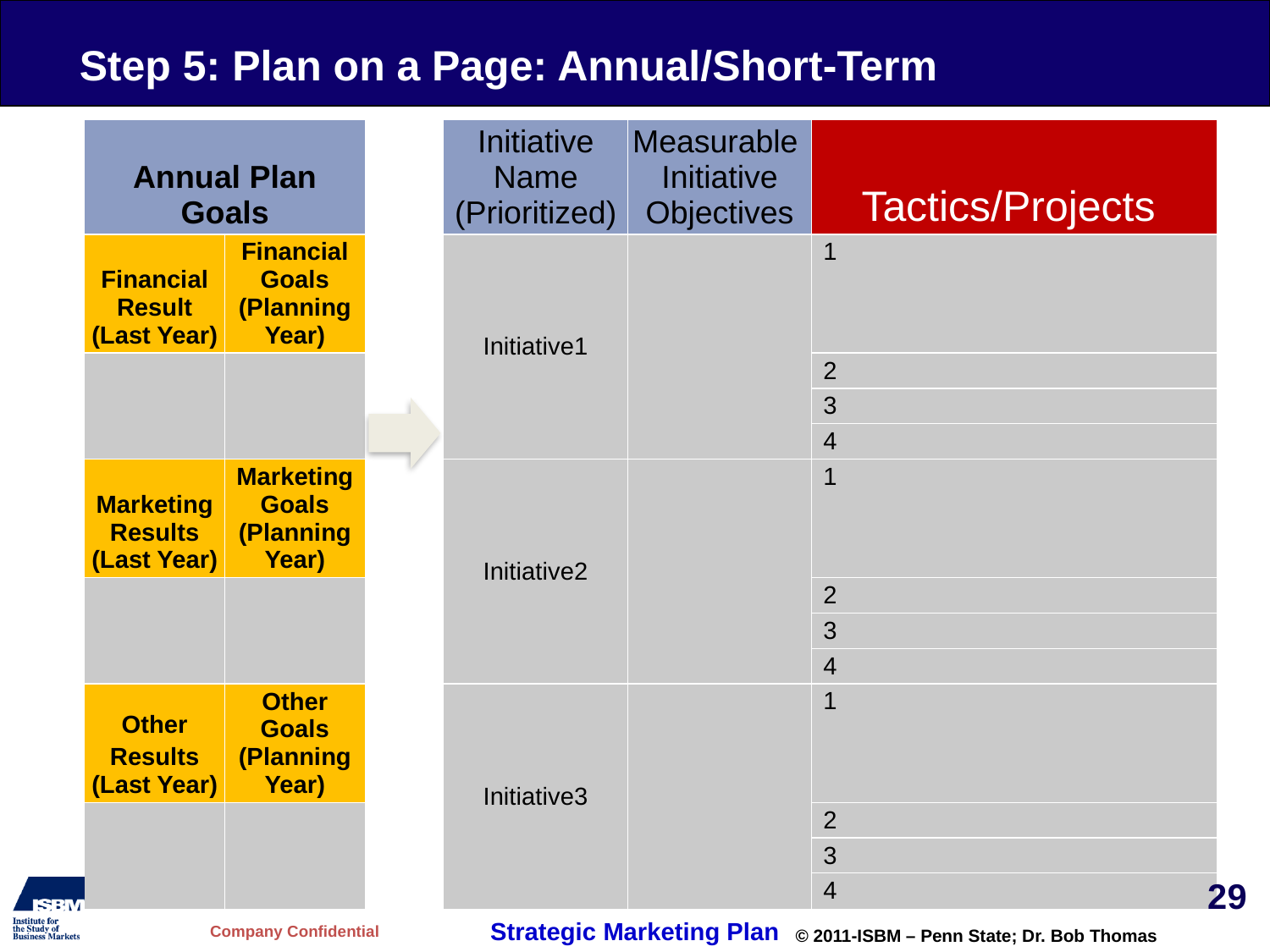

Step 5: Plan on a Page: Annual/Short-Term
| Annual Plan Goals |  |  | Initiative Name (Prioritized) | Measurable Initiative Objectives | Tactics/Projects |
| --- | --- | --- | --- | --- | --- |
| Financial Result (Last Year) | Financial Goals (Planning Year) |  | Initiative1 |  | 1 |
|  |  |  |  |  | 2 |
|  |  |  |  |  | 3 |
|  |  |  |  |  | 4 |
| Marketing Results (Last Year) | Marketing Goals (Planning Year) |  | Initiative2 |  | 1 |
|  |  |  |  |  | 2 |
|  |  |  |  |  | 3 |
|  |  |  |  |  | 4 |
| Other Results (Last Year) | Other Goals (Planning Year) |  | Initiative3 |  | 1 |
|  |  |  |  |  | 2 |
|  |  |  |  |  | 3 |
|  |  |  |  |  | 4 |

29